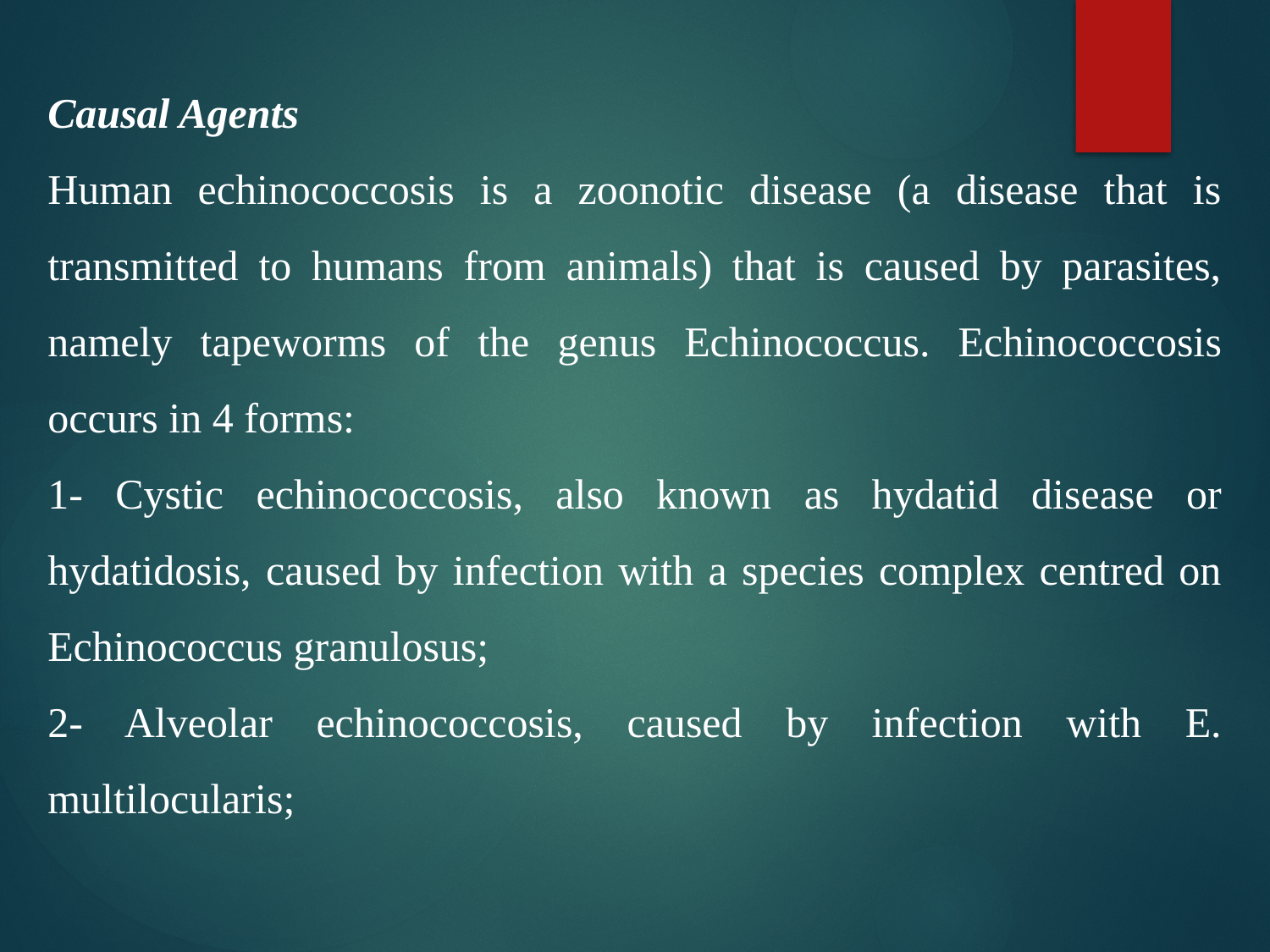

Causal Agents
Human echinococcosis is a zoonotic disease (a disease that is transmitted to humans from animals) that is caused by parasites, namely tapeworms of the genus Echinococcus. Echinococcosis occurs in 4 forms:
1- Cystic echinococcosis, also known as hydatid disease or hydatidosis, caused by infection with a species complex centred on Echinococcus granulosus;
2- Alveolar echinococcosis, caused by infection with E. multilocularis;